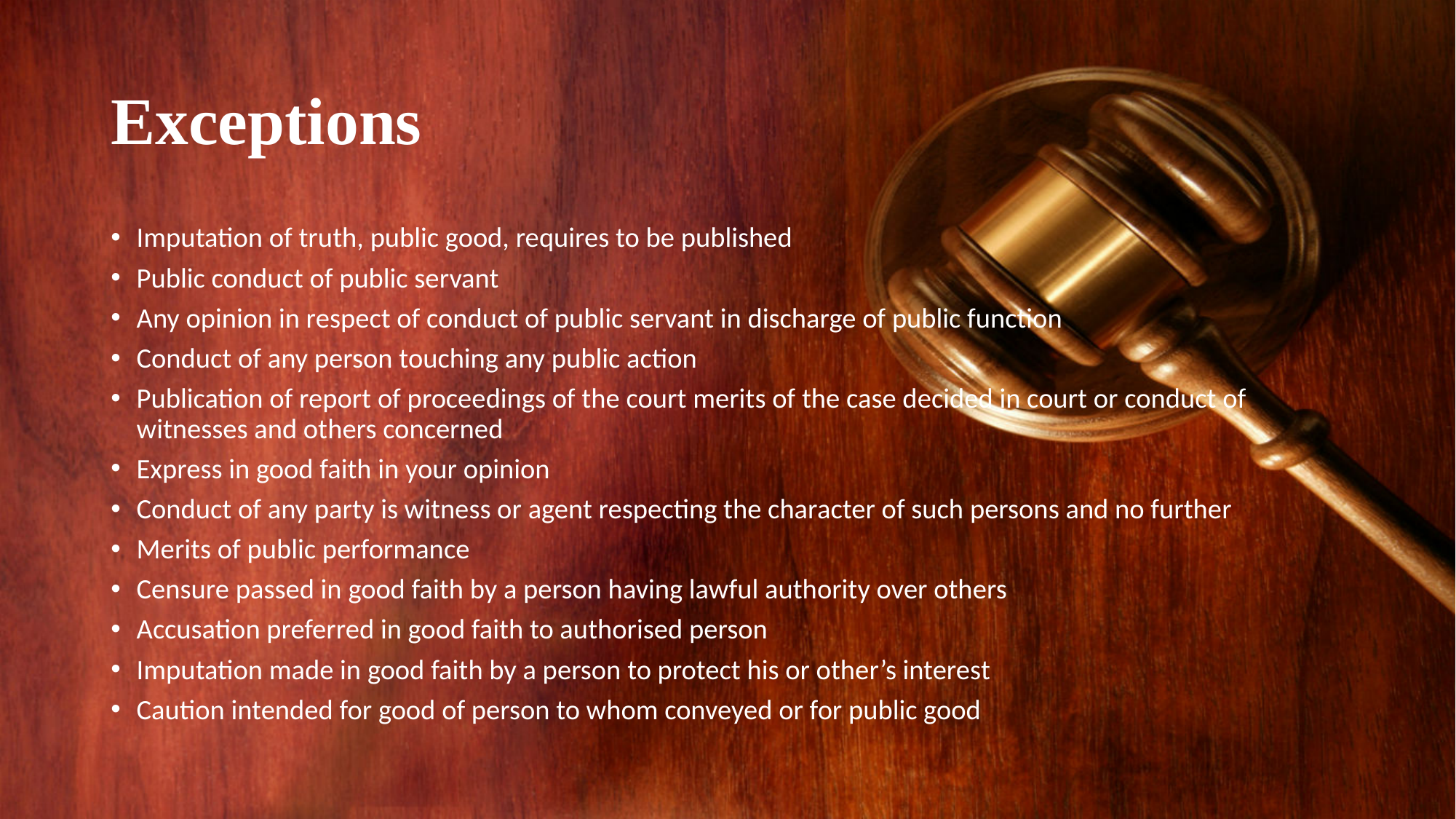

# Exceptions
Imputation of truth, public good, requires to be published
Public conduct of public servant
Any opinion in respect of conduct of public servant in discharge of public function
Conduct of any person touching any public action
Publication of report of proceedings of the court merits of the case decided in court or conduct of witnesses and others concerned
Express in good faith in your opinion
Conduct of any party is witness or agent respecting the character of such persons and no further
Merits of public performance
Censure passed in good faith by a person having lawful authority over others
Accusation preferred in good faith to authorised person
Imputation made in good faith by a person to protect his or other’s interest
Caution intended for good of person to whom conveyed or for public good